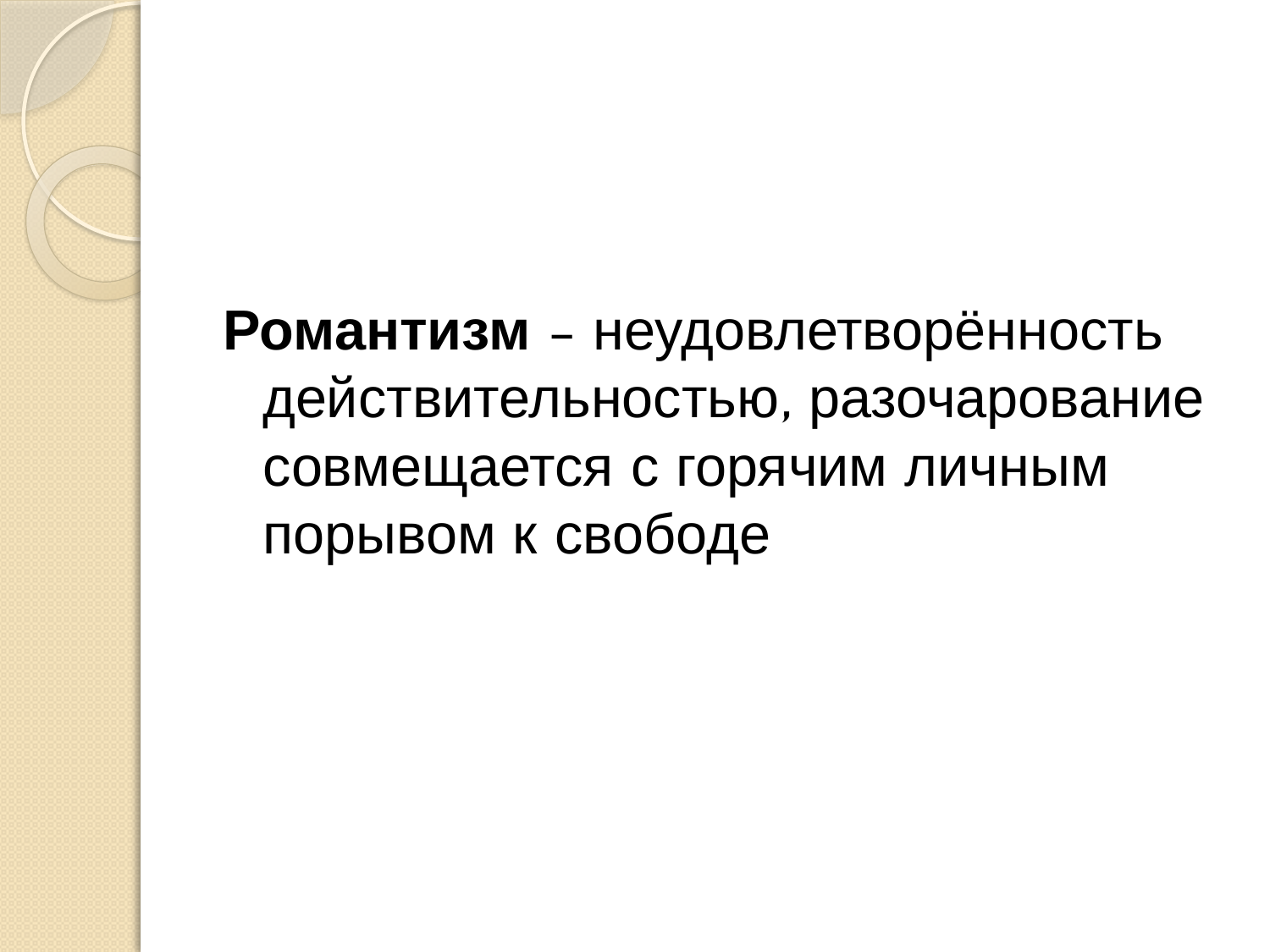

Романтизм – неудовлетворённость действительностью, разочарование совмещается с горячим личным порывом к свободе